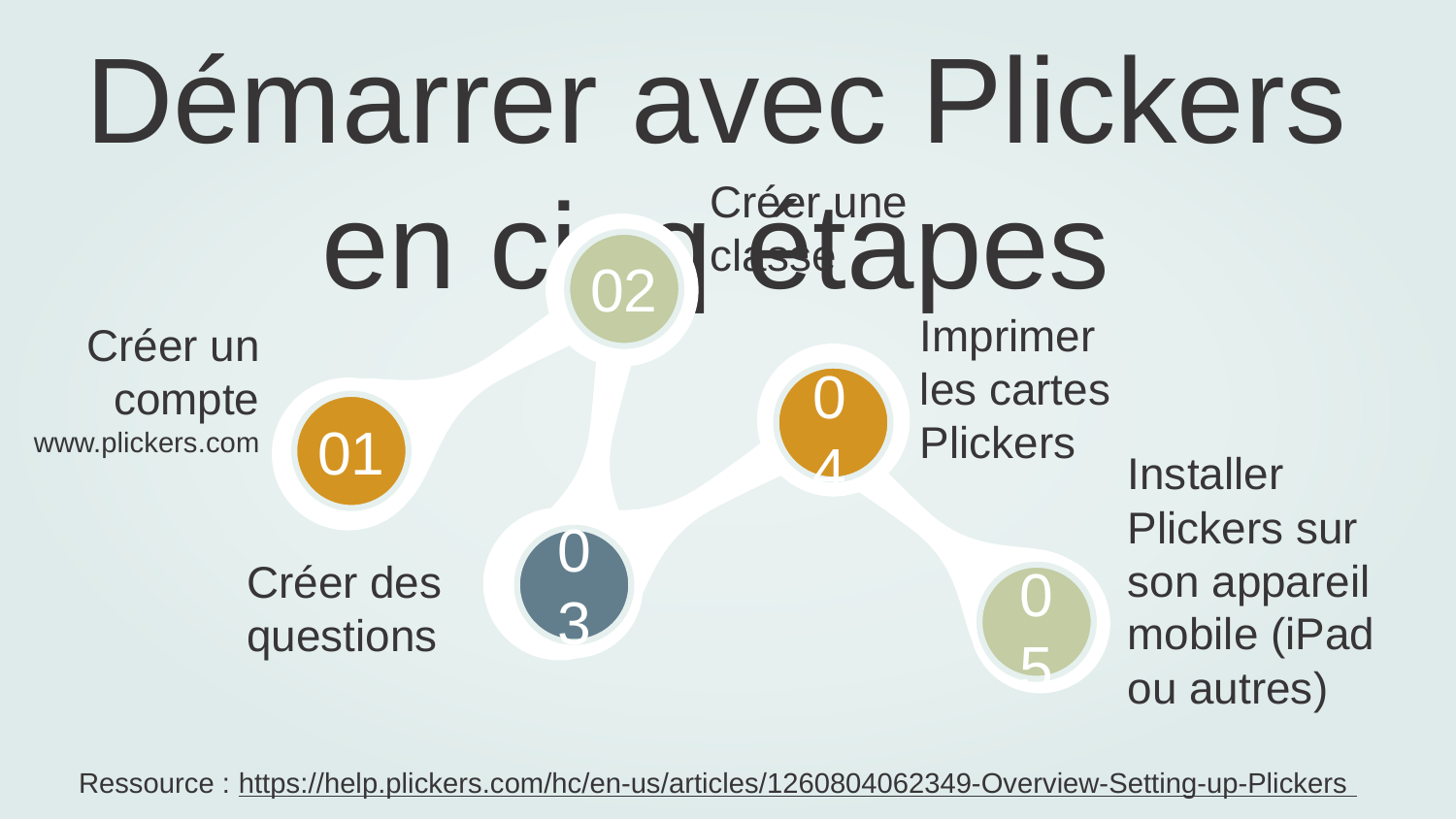

Démarrer avec Plickers en cinq étapes
Créer une classe

02

# Créer un compte

Imprimer les cartes Plickers
04

www.plickers.com
01

03

Créer des questions
05
Installer Plickers sur son appareil mobile (iPad ou autres)
Ressource : https://help.plickers.com/hc/en-us/articles/1260804062349-Overview-Setting-up-Plickers